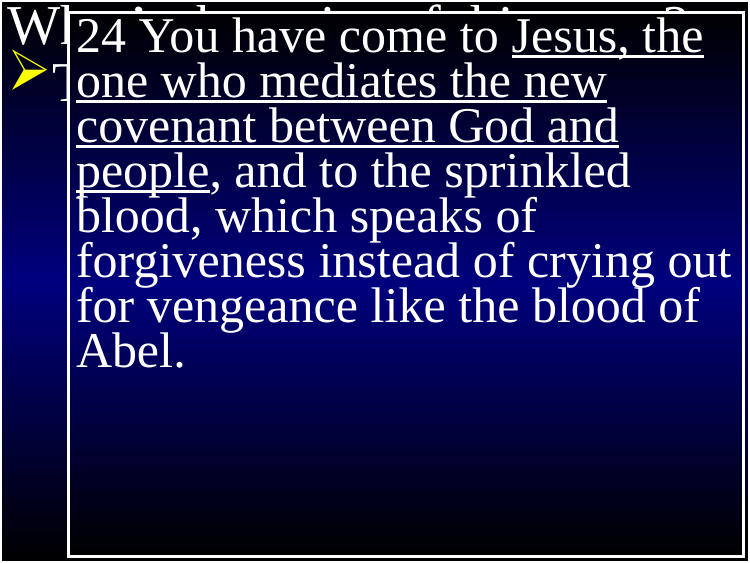

Exodus 20
What’s the point of this story?
The New Testament
    application
24 You have come to Jesus, the one who mediates the new covenant between God and people, and to the sprinkled blood, which speaks of forgiveness instead of crying out for vengeance like the blood of Abel.
1 Then God gave the people all these instructions﻿﻿:
2 “I am Yahweh your God, who rescued you from the land of Egypt, the place of your slavery.
3 You must not have any other god but me…”